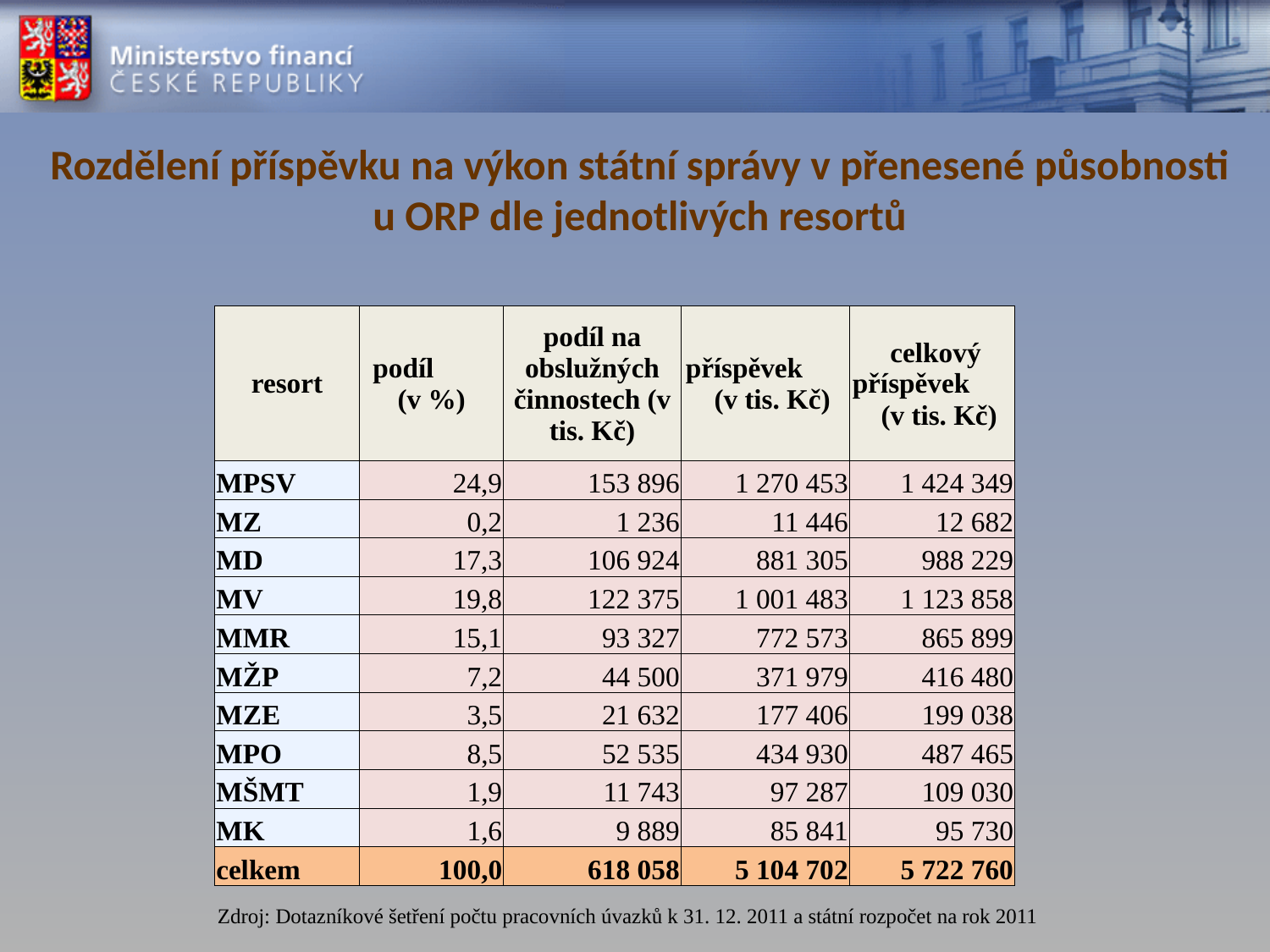

Rozdělení příspěvku na výkon státní správy v přenesené působnosti u ORP dle jednotlivých resortů
| resort | podíl (v %) | podíl na obslužných činnostech (v tis. Kč) | příspěvek (v tis. Kč) | celkový příspěvek (v tis. Kč) |
| --- | --- | --- | --- | --- |
| MPSV | 24,9 | 153 896 | 1 270 453 | 1 424 349 |
| MZ | 0,2 | 1 236 | 11 446 | 12 682 |
| MD | 17,3 | 106 924 | 881 305 | 988 229 |
| MV | 19,8 | 122 375 | 1 001 483 | 1 123 858 |
| MMR | 15,1 | 93 327 | 772 573 | 865 899 |
| MŽP | 7,2 | 44 500 | 371 979 | 416 480 |
| MZE | 3,5 | 21 632 | 177 406 | 199 038 |
| MPO | 8,5 | 52 535 | 434 930 | 487 465 |
| MŠMT | 1,9 | 11 743 | 97 287 | 109 030 |
| MK | 1,6 | 9 889 | 85 841 | 95 730 |
| celkem | 100,0 | 618 058 | 5 104 702 | 5 722 760 |
Zdroj: Dotazníkové šetření počtu pracovních úvazků k 31. 12. 2011 a státní rozpočet na rok 2011